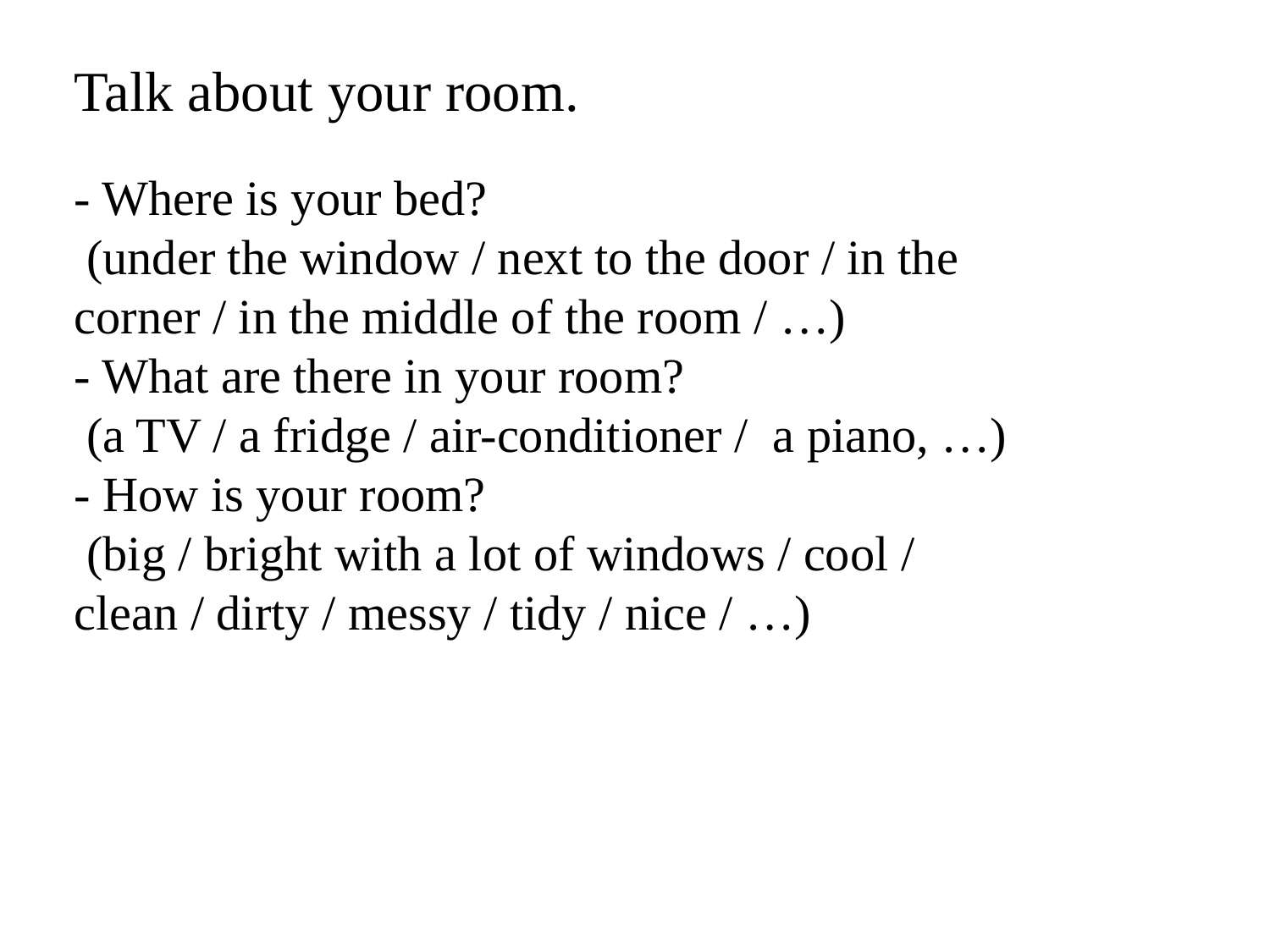

Talk about your room.
- Where is your bed?
 (under the window / next to the door / in the corner / in the middle of the room / …)
- What are there in your room?
 (a TV / a fridge / air-conditioner /  a piano, …)
- How is your room?
 (big / bright with a lot of windows / cool / clean / dirty / messy / tidy / nice / …)